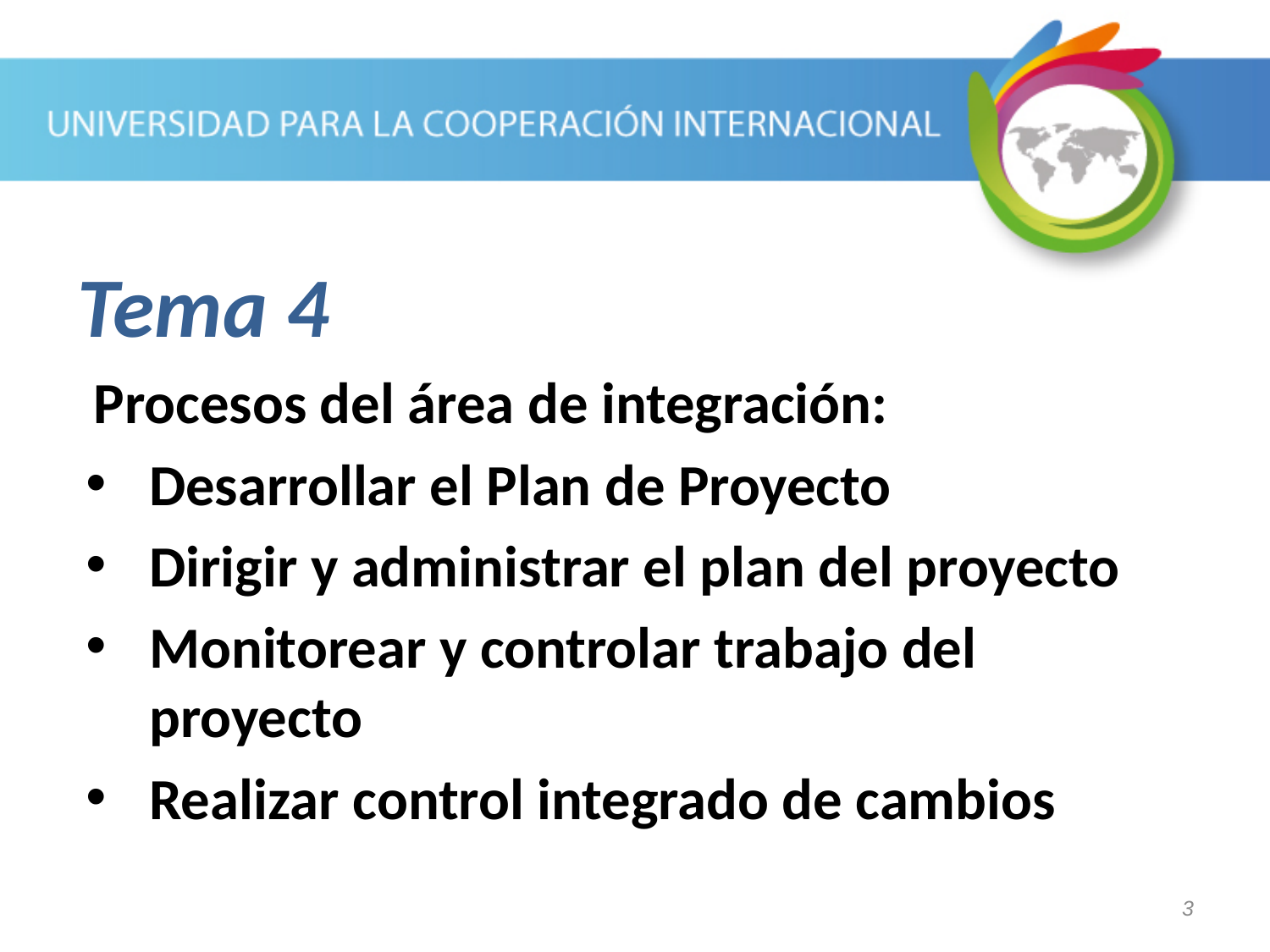

Tema 4
Procesos del área de integración:
Desarrollar el Plan de Proyecto
Dirigir y administrar el plan del proyecto
Monitorear y controlar trabajo del proyecto
Realizar control integrado de cambios

3